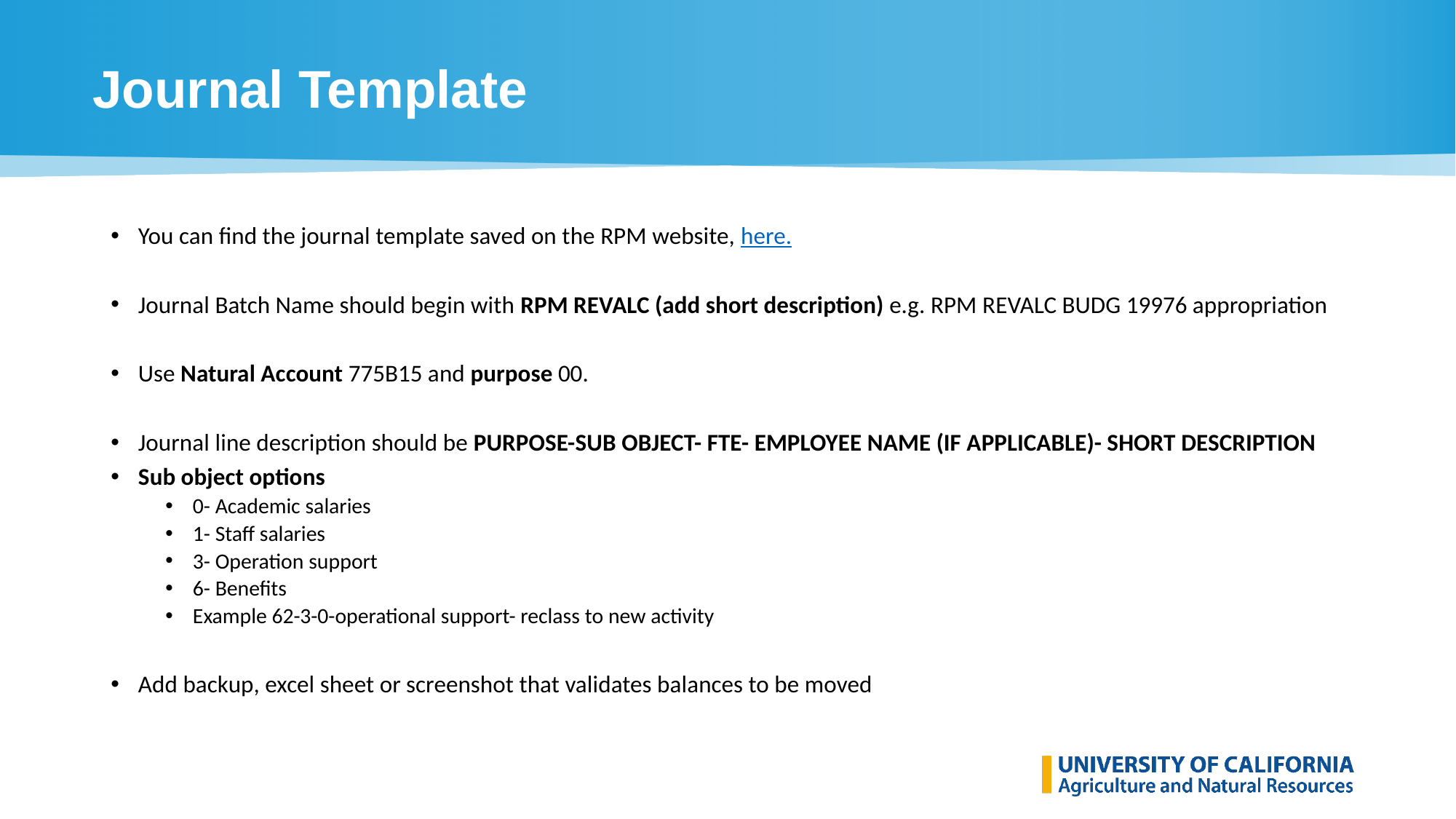

# Journal Template
You can find the journal template saved on the RPM website, here.

Journal Batch Name should begin with RPM REVALC (add short description) e.g. RPM REVALC BUDG 19976 appropriation

Use Natural Account 775B15 and purpose 00.

Journal line description should be PURPOSE-SUB OBJECT- FTE- EMPLOYEE NAME (IF APPLICABLE)- SHORT DESCRIPTION
Sub object options
0- Academic salaries
1- Staff salaries
3- Operation support
6- Benefits
Example 62-3-0-operational support- reclass to new activity

Add backup, excel sheet or screenshot that validates balances to be moved